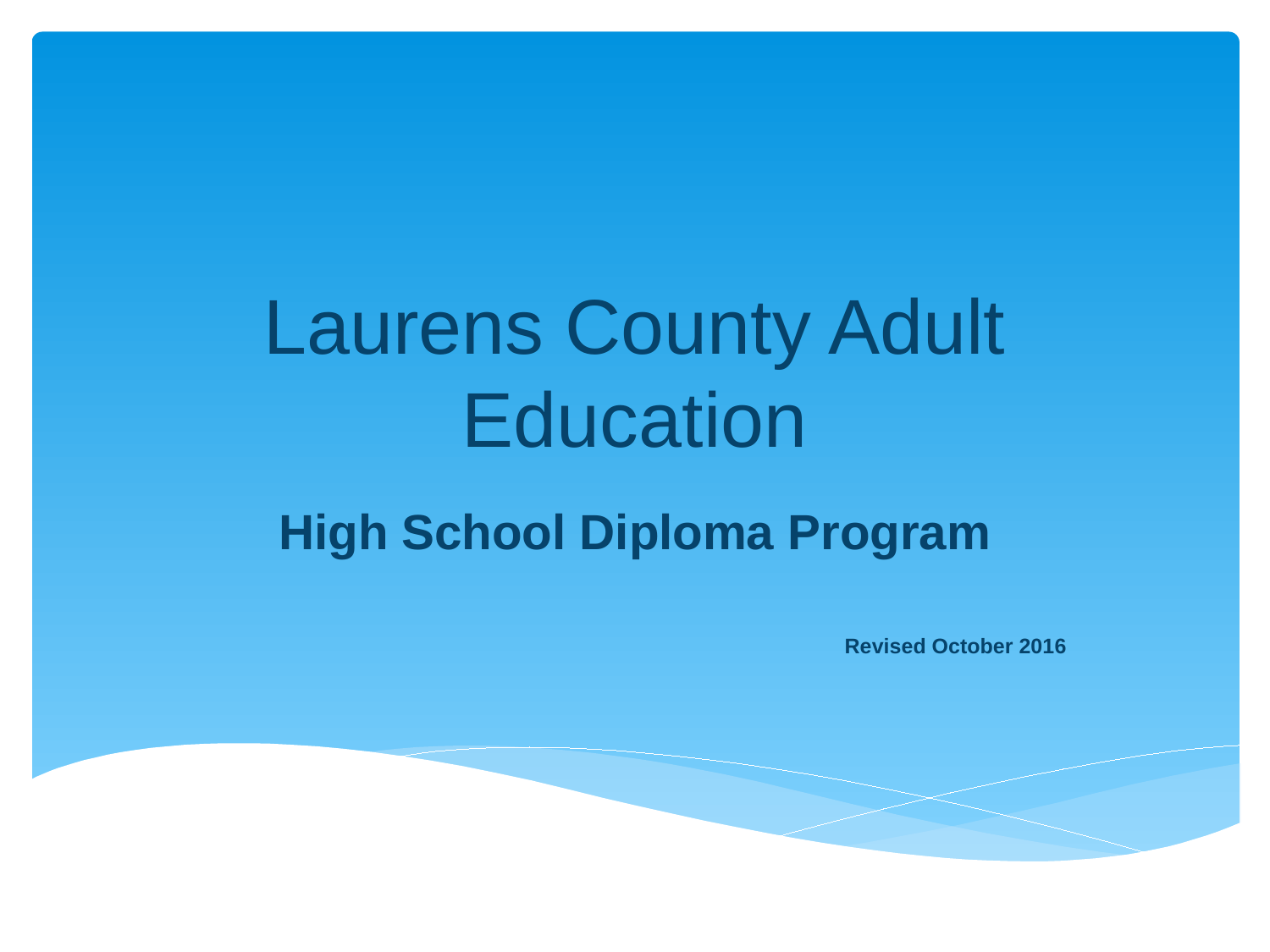

# Laurens County Adult Education
High School Diploma Program

Revised October 2016